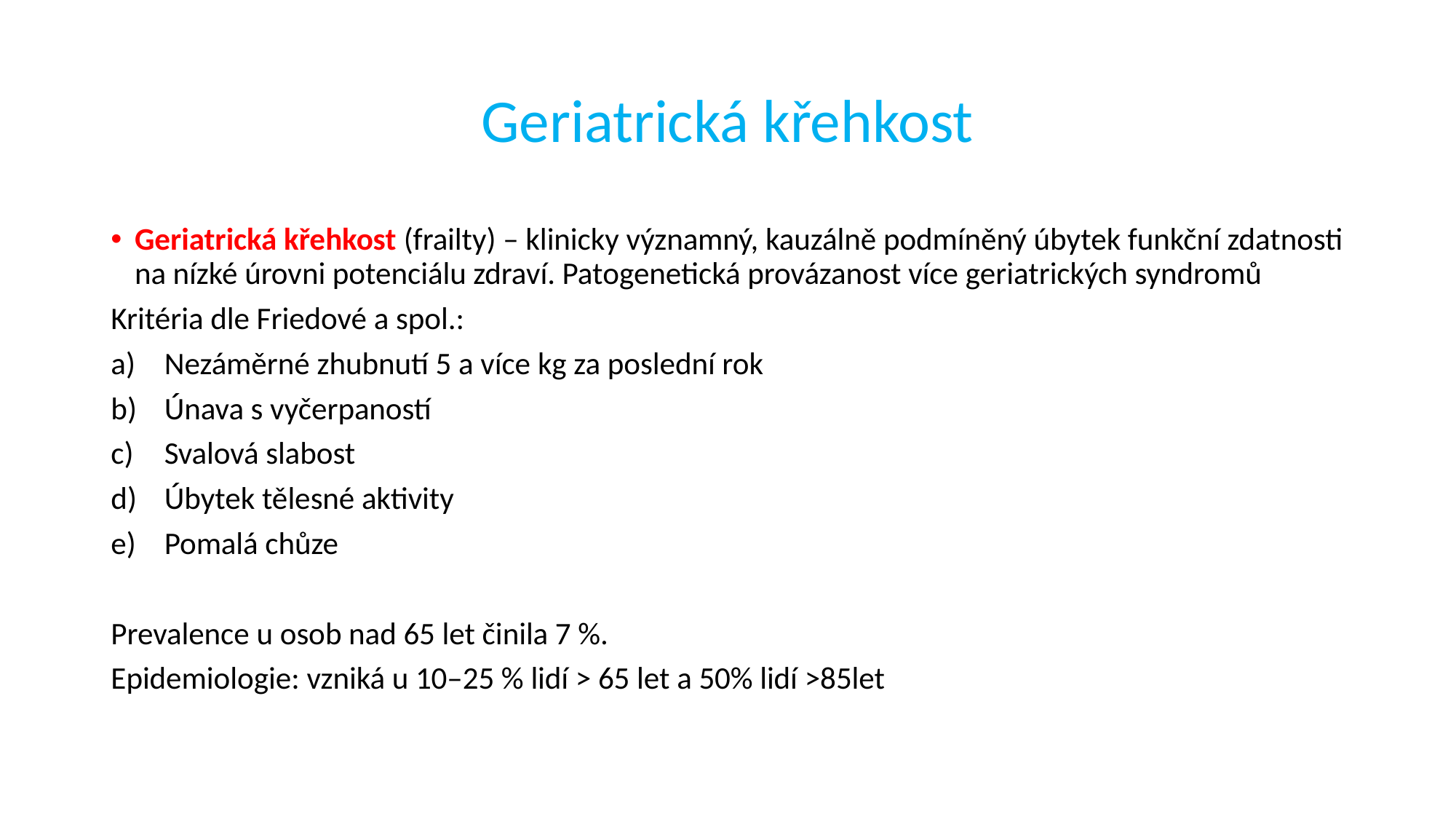

# Geriatrická křehkost
Geriatrická křehkost (frailty) – klinicky významný, kauzálně podmíněný úbytek funkční zdatnosti na nízké úrovni potenciálu zdraví. Patogenetická provázanost více geriatrických syndromů
Kritéria dle Friedové a spol.:
Nezáměrné zhubnutí 5 a více kg za poslední rok
Únava s vyčerpaností
Svalová slabost
Úbytek tělesné aktivity
Pomalá chůze

Prevalence u osob nad 65 let činila 7 %.
Epidemiologie: vzniká u 10–25 % lidí > 65 let a 50% lidí >85let